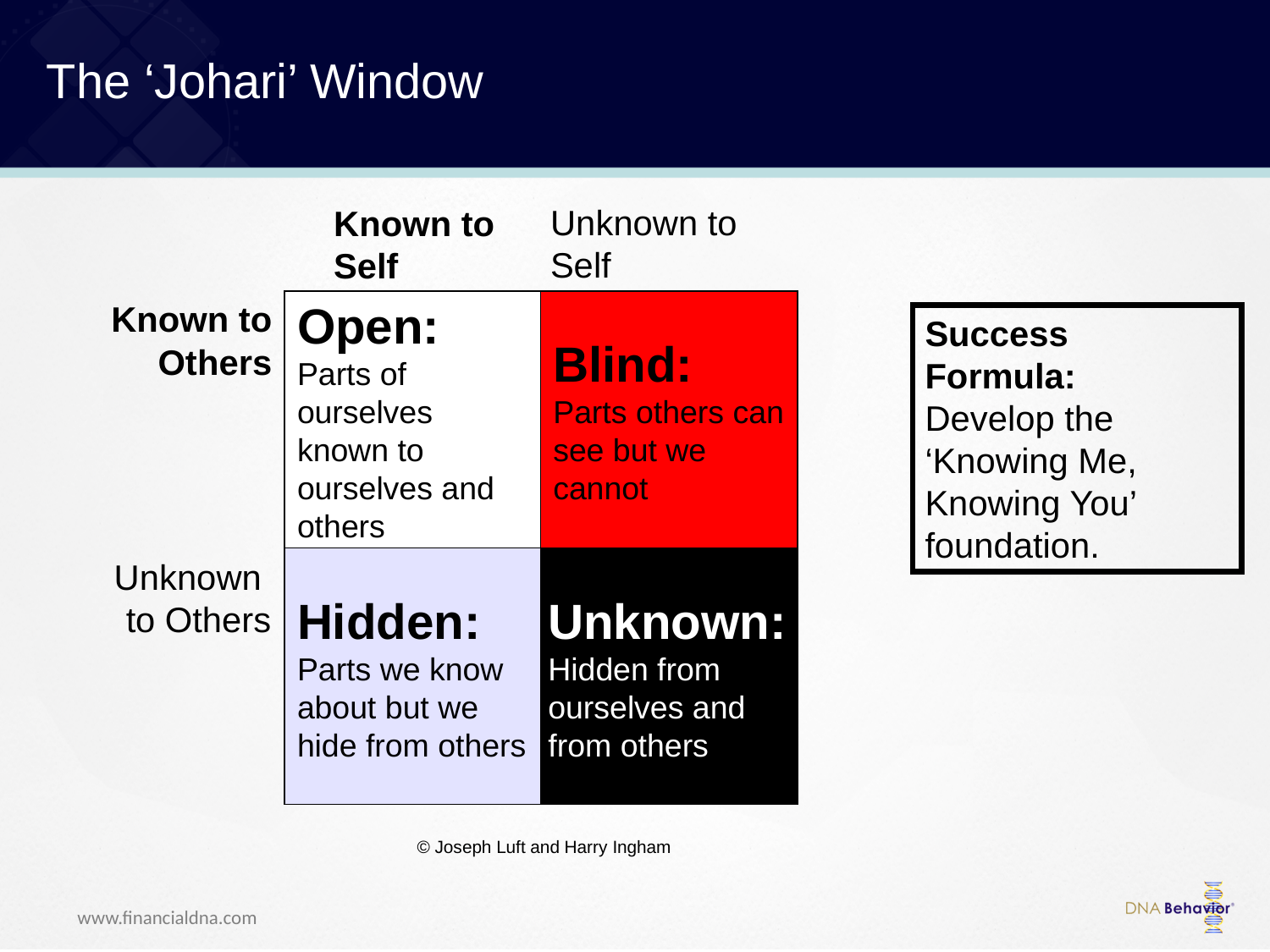

# The ‘Johari’ Window
Unknown to Self
Known to
Self
Open:
Parts of ourselves known to ourselves and others
Blind:
Parts others can see but we cannot
Known to Others
Success Formula:
Develop the ‘Knowing Me, Knowing You’ foundation.
Hidden:
Parts we know about but we hide from others
Unknown:
Hidden from ourselves and from others
Unknown
to Others
© Joseph Luft and Harry Ingham